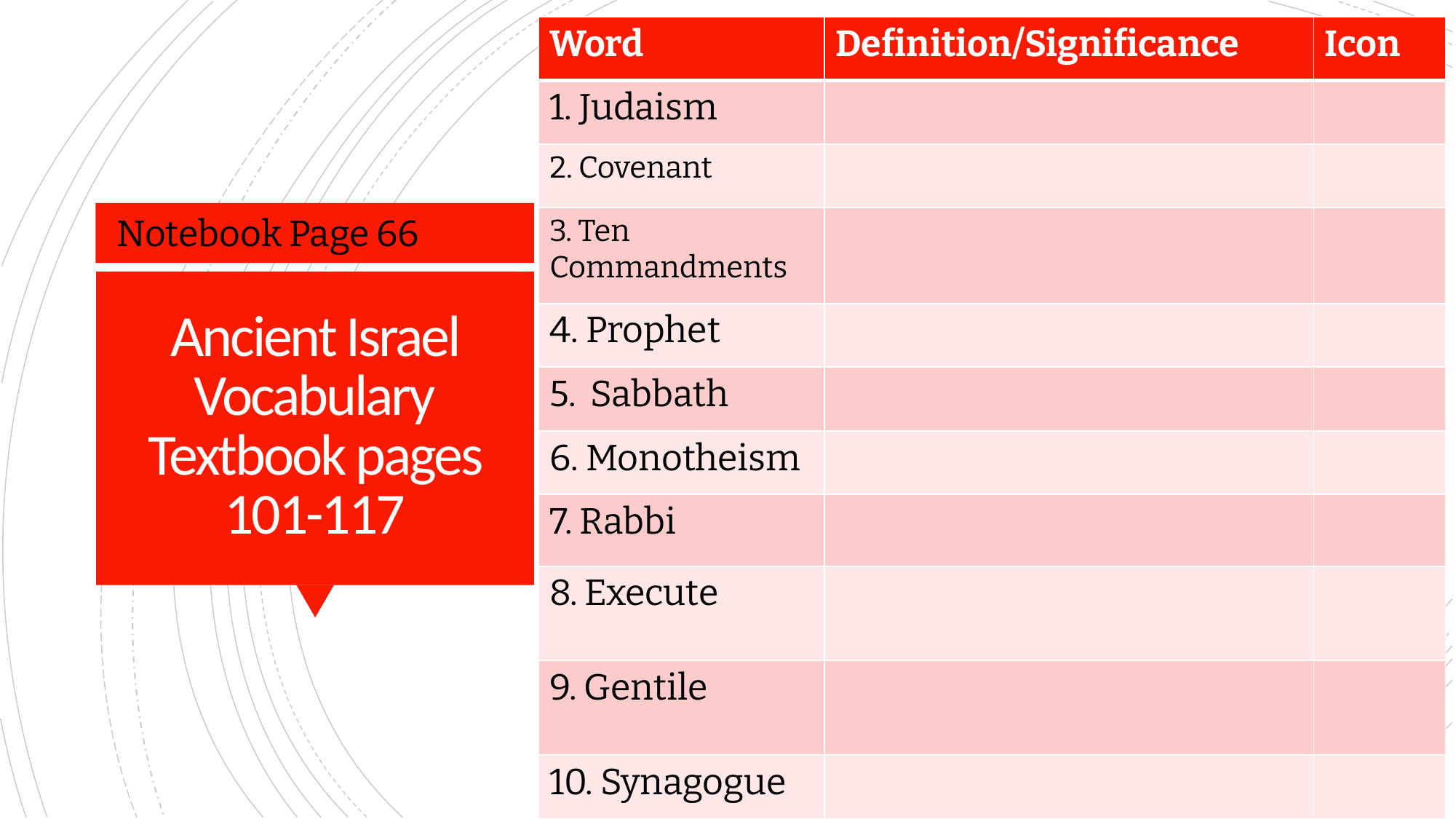

| Word | Definition/Significance | Icon |
| --- | --- | --- |
| 1. Judaism |  |  |
| 2. Covenant |  |  |
| 3. Ten Commandments |  |  |
| 4. Prophet |  |  |
| 5. Sabbath |  |  |
| 6. Monotheism |  |  |
| 7. Rabbi |  |  |
| 8. Execute |  |  |
| 9. Gentile |  |  |
| 10. Synagogue |  |  |
Notebook Page 66
# Ancient Israel Vocabulary Textbook pages 101-117